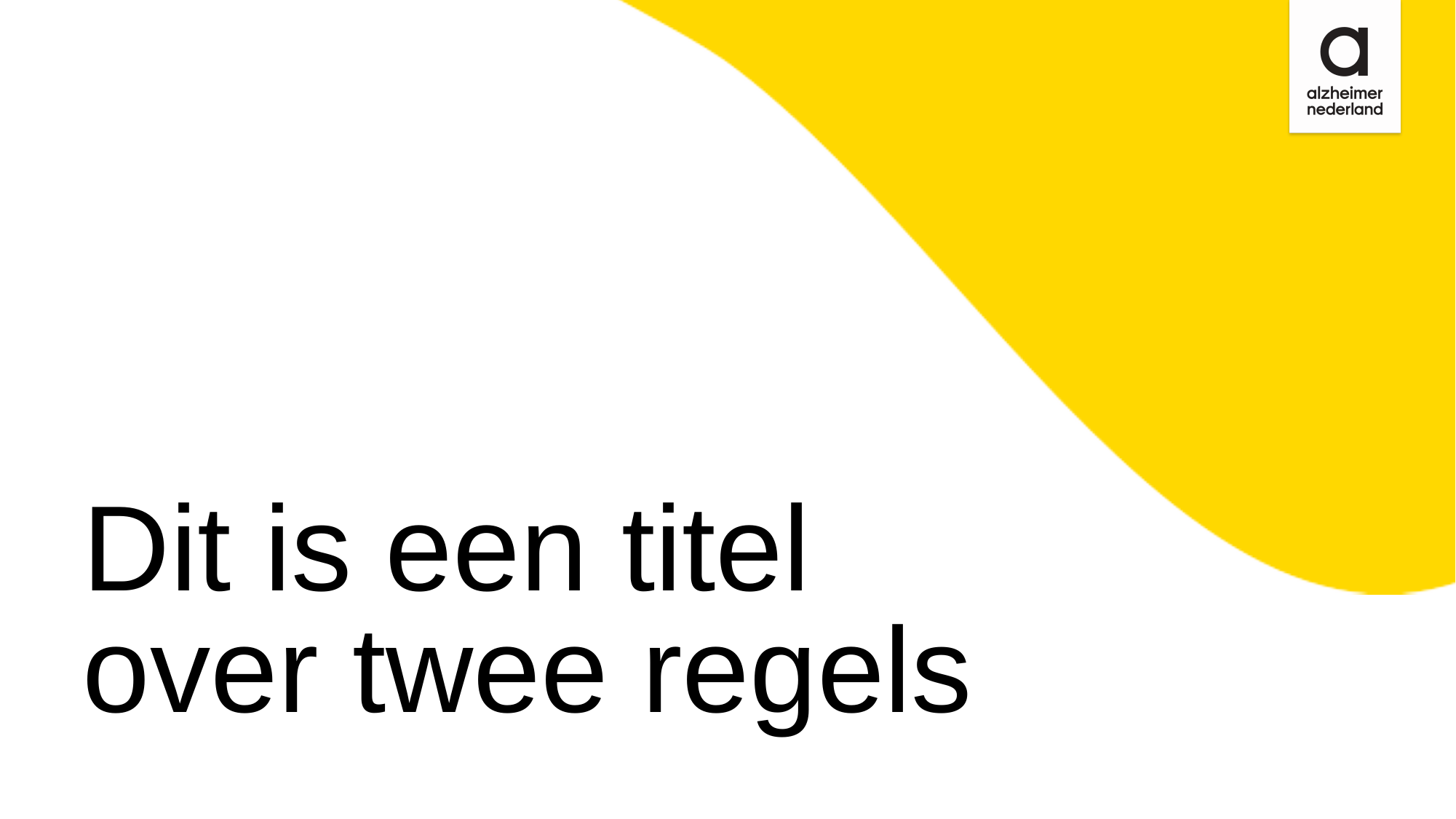

Dit is een titel
over twee regels